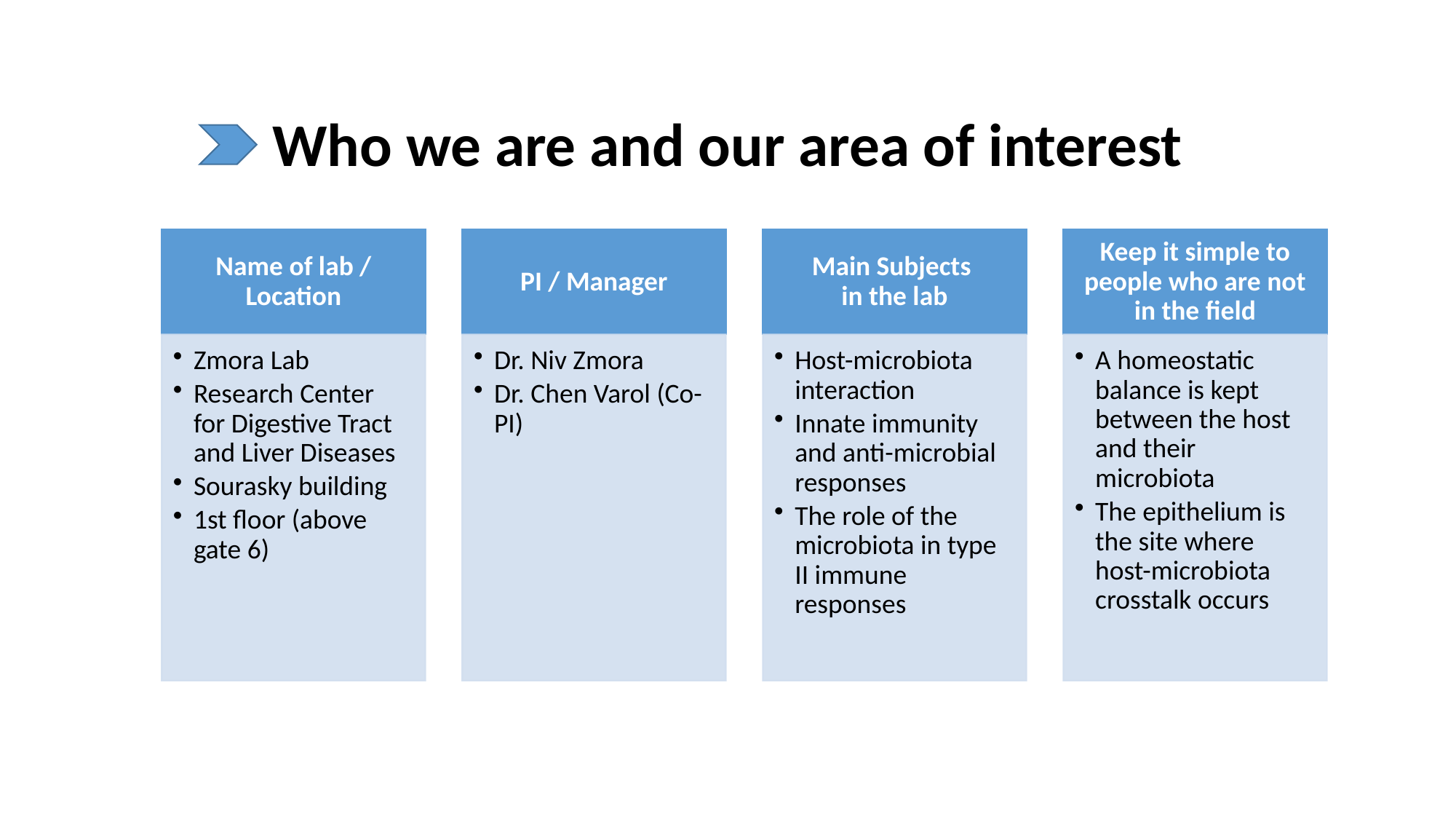

Who we are and our area of interest

Name of lab / Location
Zmora Lab
Research Center for Digestive Tract and Liver Diseases
Sourasky building
1st floor‎ (above gate 6)
PI / Manager
Dr. Niv Zmora
Dr. Chen Varol (Co-PI)
Main Subjects
in the lab
Host-microbiota interaction
Innate immunity and anti-microbial responses
The role of the microbiota in type II immune responses
Keep it simple to people who are not in the field
A homeostatic balance is kept between the host and their microbiota
The epithelium is the site where host-microbiota crosstalk occurs